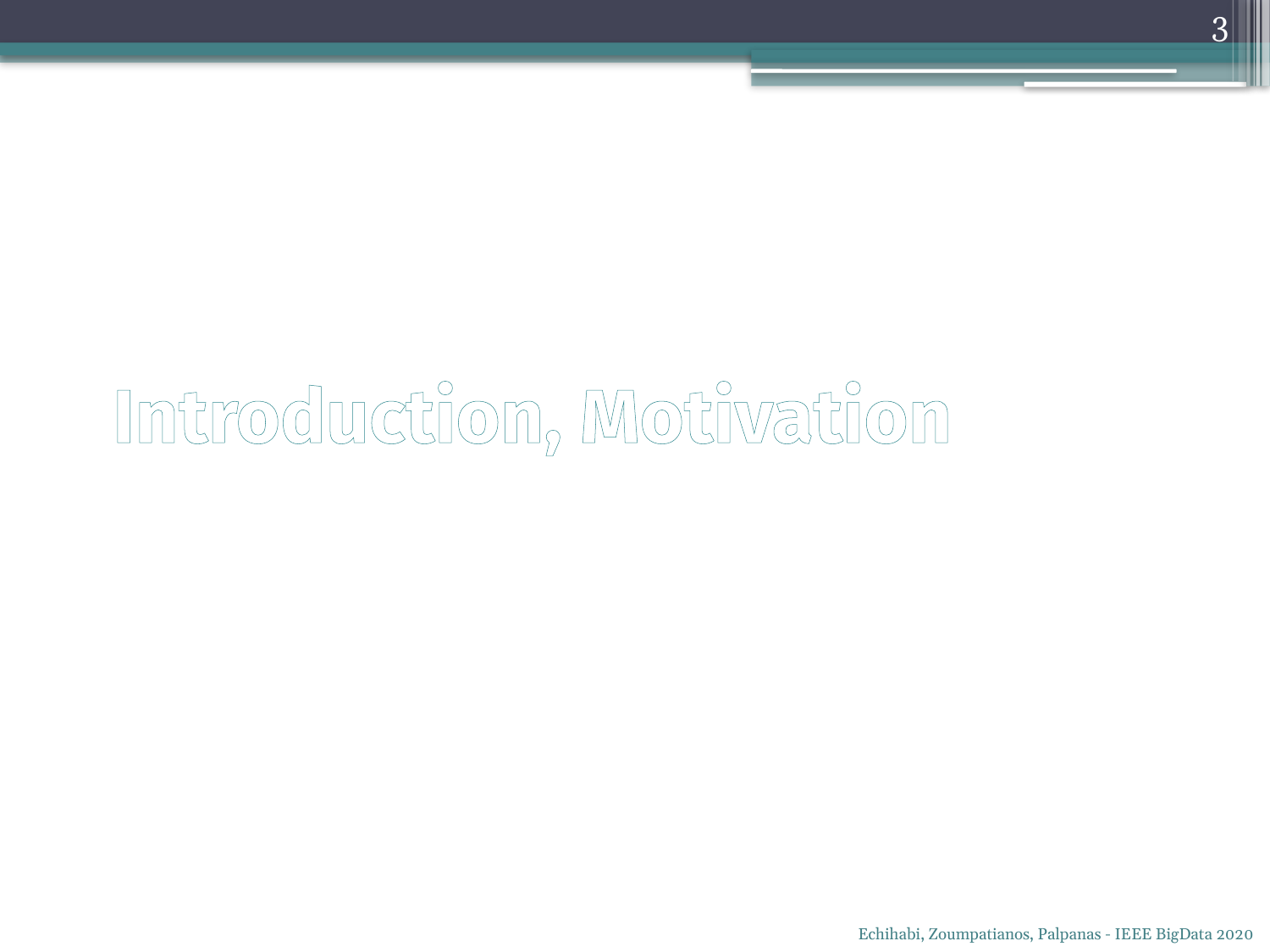

3
# Introduction, Motivation

Echihabi, Zoumpatianos, Palpanas - IEEE BigData 2020